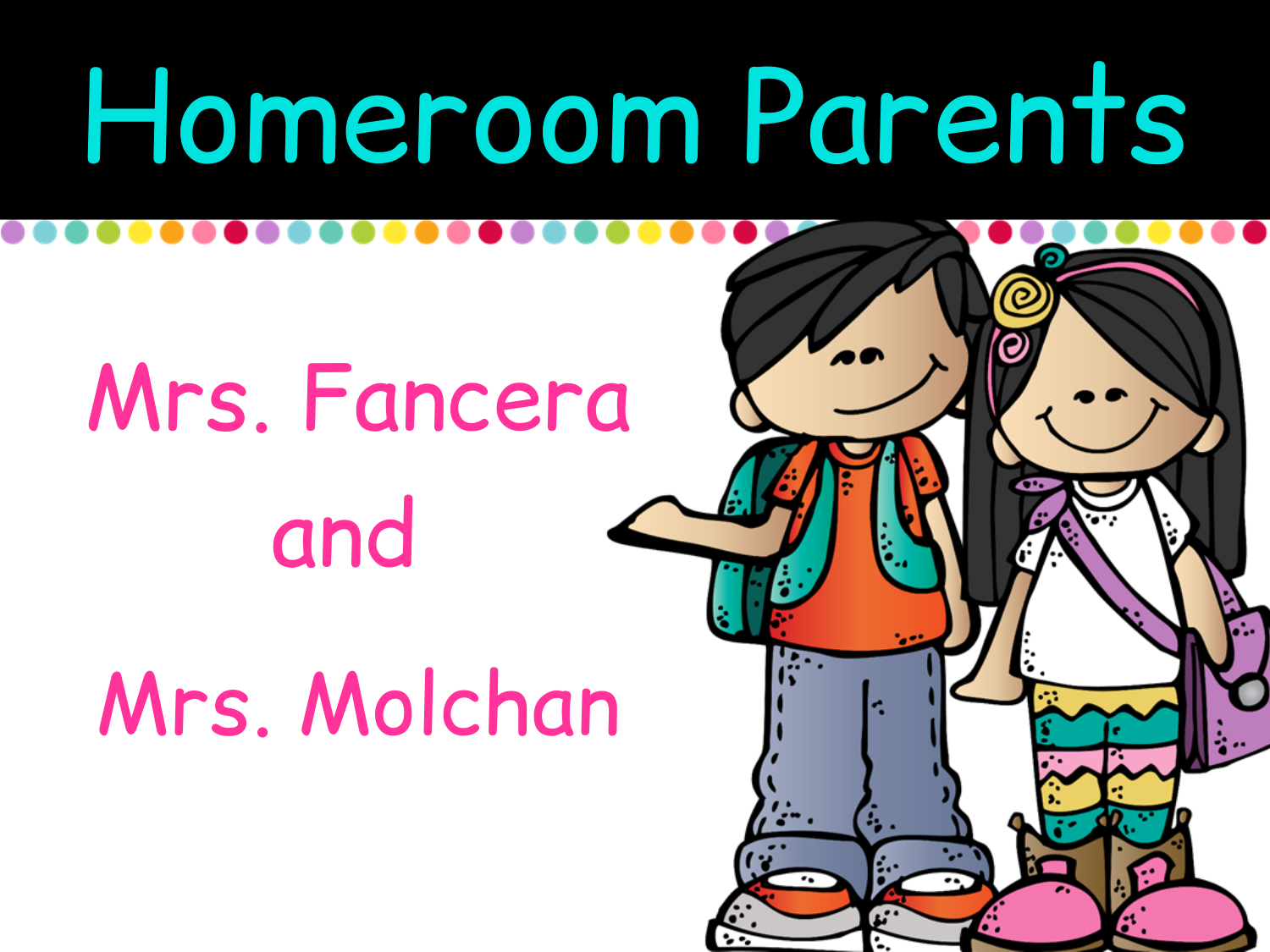

Homeroom Parents
Mrs. Fancera

and

Mrs. Molchan